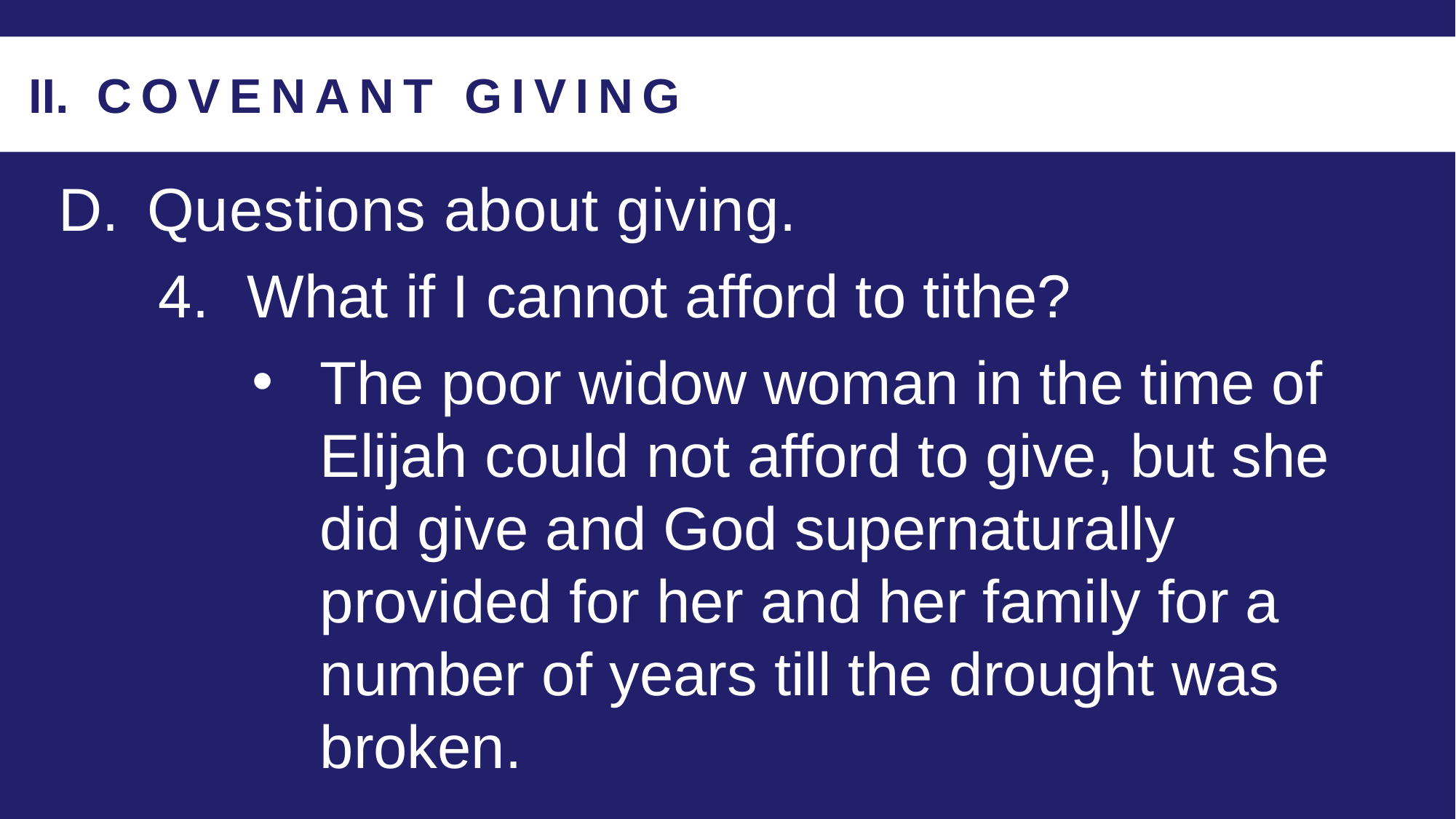

COVENANT GIVING
Questions about giving.
What if I cannot afford to tithe?
The poor widow woman in the time of Elijah could not afford to give, but she did give and God supernaturally provided for her and her family for a number of years till the drought was broken.